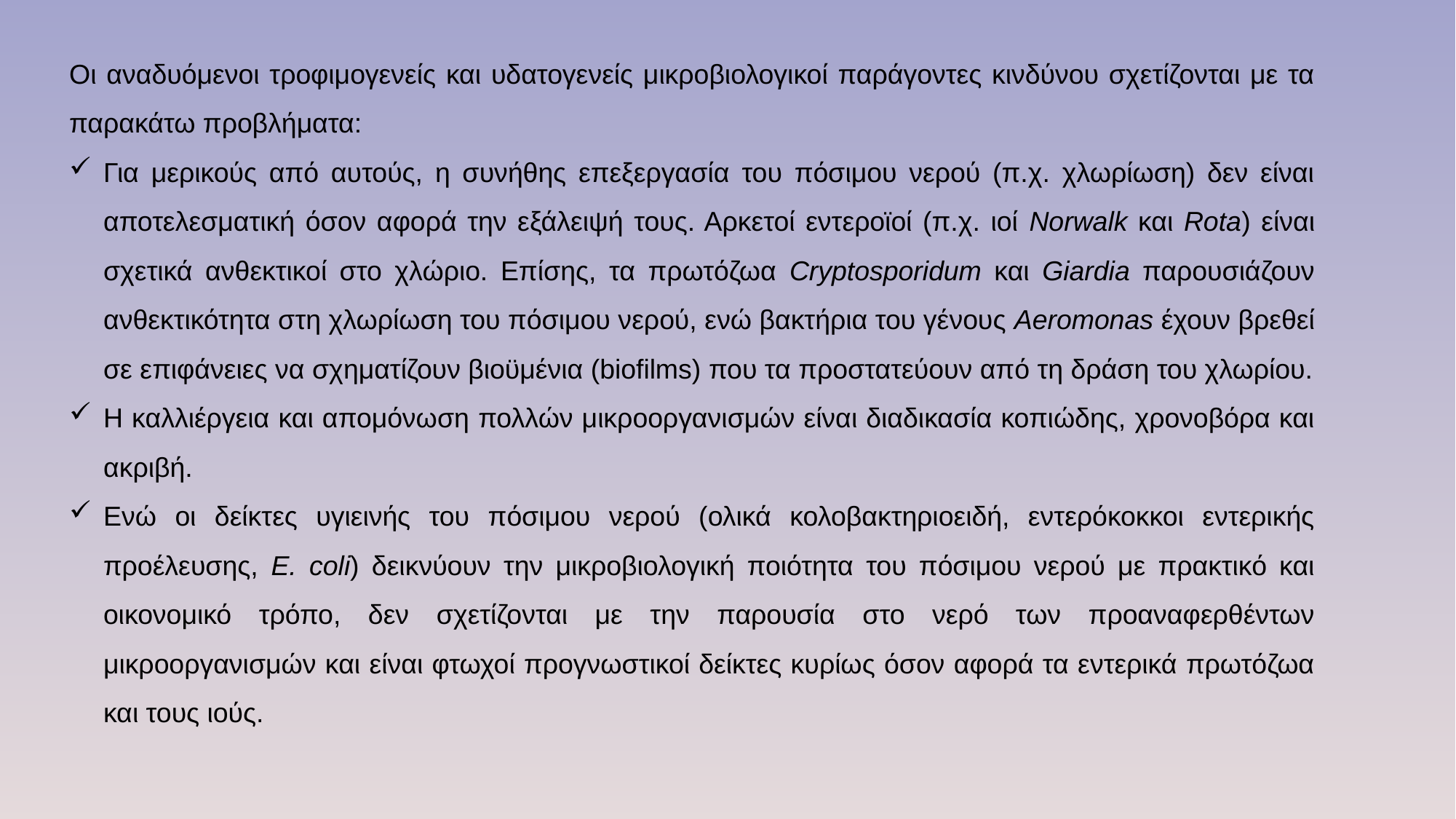

Οι αναδυόμενοι τροφιμογενείς και υδατογενείς μικροβιολογικοί παράγοντες κινδύνου σχετίζονται με τα παρακάτω προβλήματα:
Για μερικούς από αυτούς, η συνήθης επεξεργασία του πόσιμου νερού (π.χ. χλωρίωση) δεν είναι αποτελεσματική όσον αφορά την εξάλειψή τους. Αρκετοί εντεροϊοί (π.χ. ιοί Norwalk και Rota) είναι σχετικά ανθεκτικοί στο χλώριο. Επίσης, τα πρωτόζωα Cryptosporidum και Giardia παρουσιάζουν ανθεκτικότητα στη χλωρίωση του πόσιμου νερού, ενώ βακτήρια του γένους Aeromonas έχουν βρεθεί σε επιφάνειες να σχηματίζουν βιοϋμένια (biofilms) που τα προστατεύουν από τη δράση του χλωρίου.
Η καλλιέργεια και απομόνωση πολλών μικροοργανισμών είναι διαδικασία κοπιώδης, χρονοβόρα και ακριβή.
Ενώ οι δείκτες υγιεινής του πόσιμου νερού (ολικά κολοβακτηριοειδή, εντερόκοκκοι εντερικής προέλευσης, E. coli) δεικνύουν την μικροβιολογική ποιότητα του πόσιμου νερού με πρακτικό και οικονομικό τρόπο, δεν σχετίζονται με την παρουσία στο νερό των προαναφερθέντων μικροοργανισμών και είναι φτωχοί προγνωστικοί δείκτες κυρίως όσον αφορά τα εντερικά πρωτόζωα και τους ιούς.